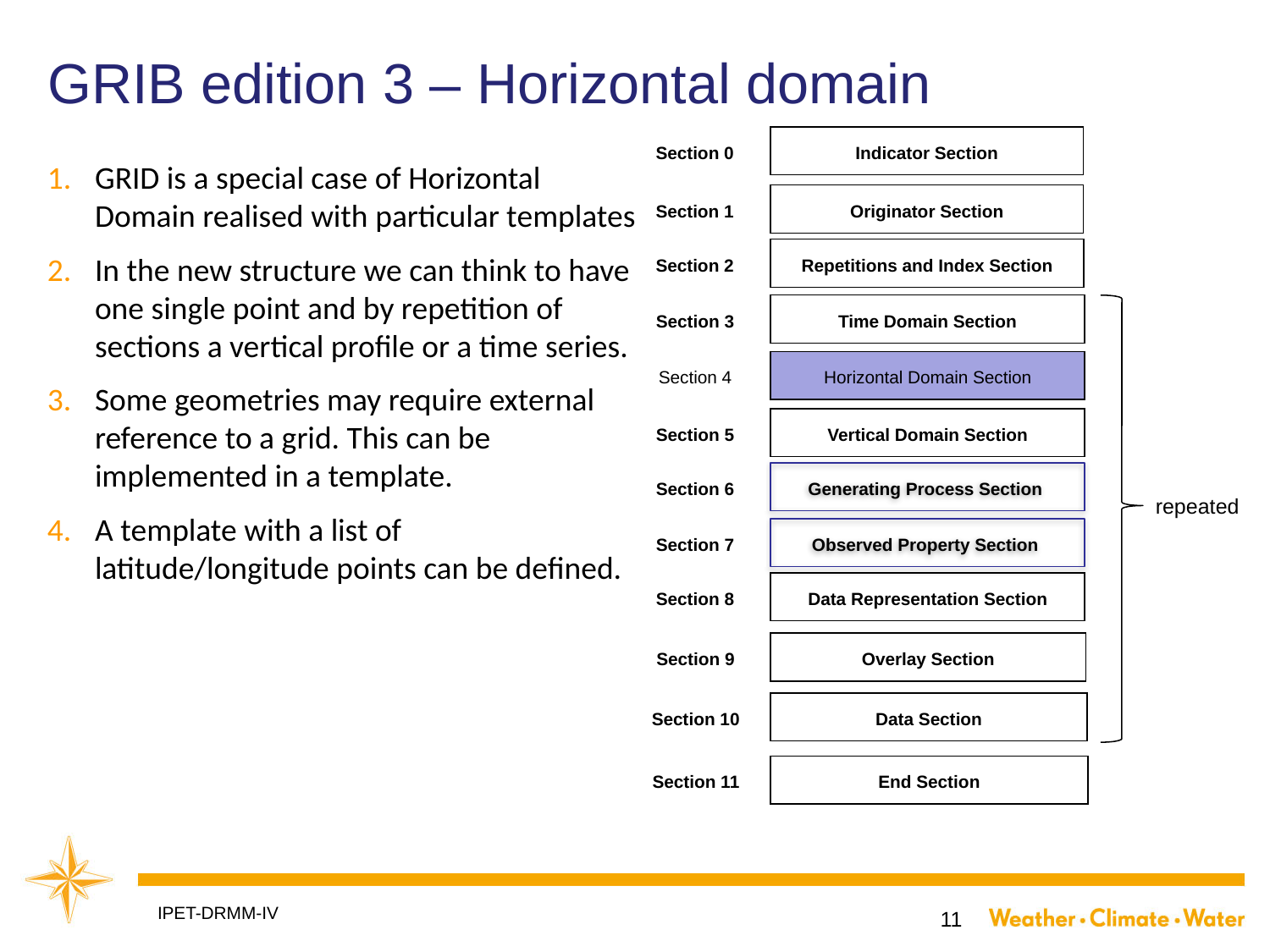

# GRIB edition 3 – Horizontal domain
Section 0

Section 1
Section 2
Section 3
Section 4
Section 5
Section 6
Section 7
Section 8
Section 9
Section 10
Section 11
Indicator Section

Originator Section
Repetitions and Index Section
Time Domain Section
Horizontal Domain Section
Vertical Domain Section
Generating Process Section
Observed Property Section
Data Representation Section
Overlay Section
Data Section
End Section

repeated
GRID is a special case of Horizontal Domain realised with particular templates
In the new structure we can think to have one single point and by repetition of sections a vertical profile or a time series.
Some geometries may require external reference to a grid. This can be implemented in a template.
A template with a list of latitude/longitude points can be defined.
IPET-DRMM-IV
11